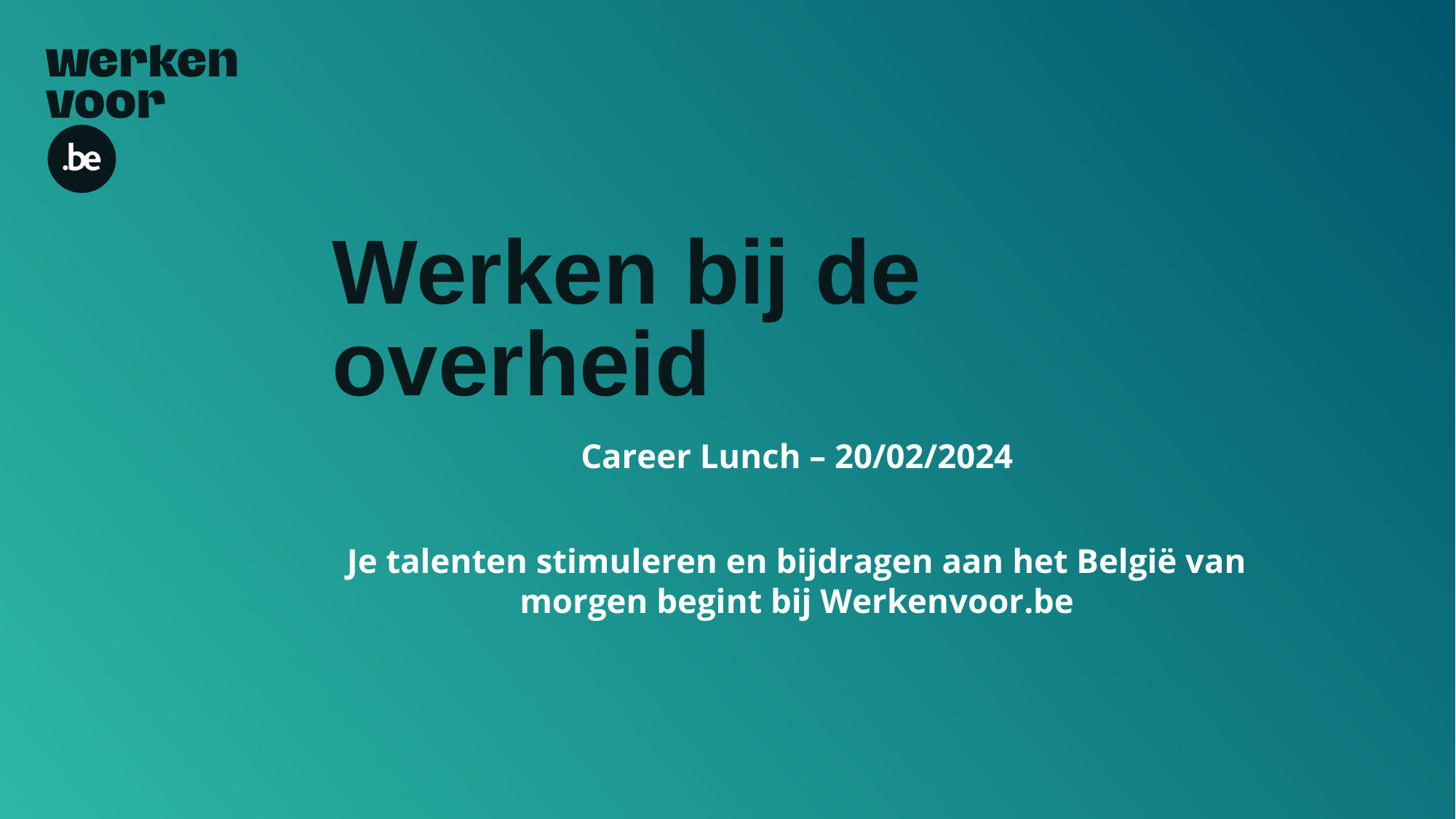

# Werken bij de overheid
Career Lunch – 20/02/2024

Je talenten stimuleren en bijdragen aan het België van morgen begint bij Werkenvoor.be